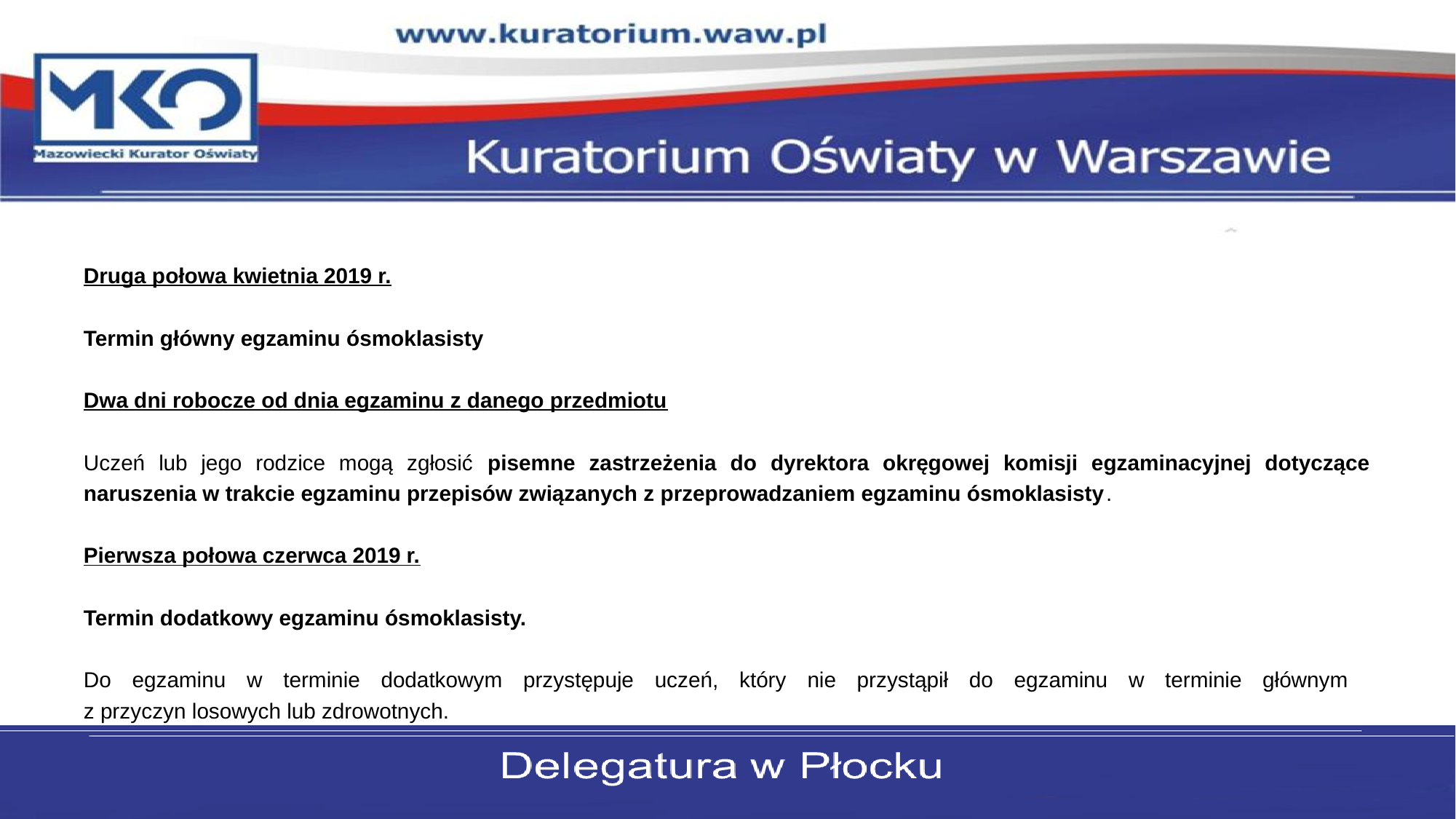

#
Druga połowa kwietnia 2019 r.

Termin główny egzaminu ósmoklasisty

Dwa dni robocze od dnia egzaminu z danego przedmiotu

Uczeń lub jego rodzice mogą zgłosić pisemne zastrzeżenia do dyrektora okręgowej komisji egzaminacyjnej dotyczące naruszenia w trakcie egzaminu przepisów związanych z przeprowadzaniem egzaminu ósmoklasisty.

Pierwsza połowa czerwca 2019 r.

Termin dodatkowy egzaminu ósmoklasisty.

Do egzaminu w terminie dodatkowym przystępuje uczeń, który nie przystąpił do egzaminu w terminie głównym
z przyczyn losowych lub zdrowotnych.